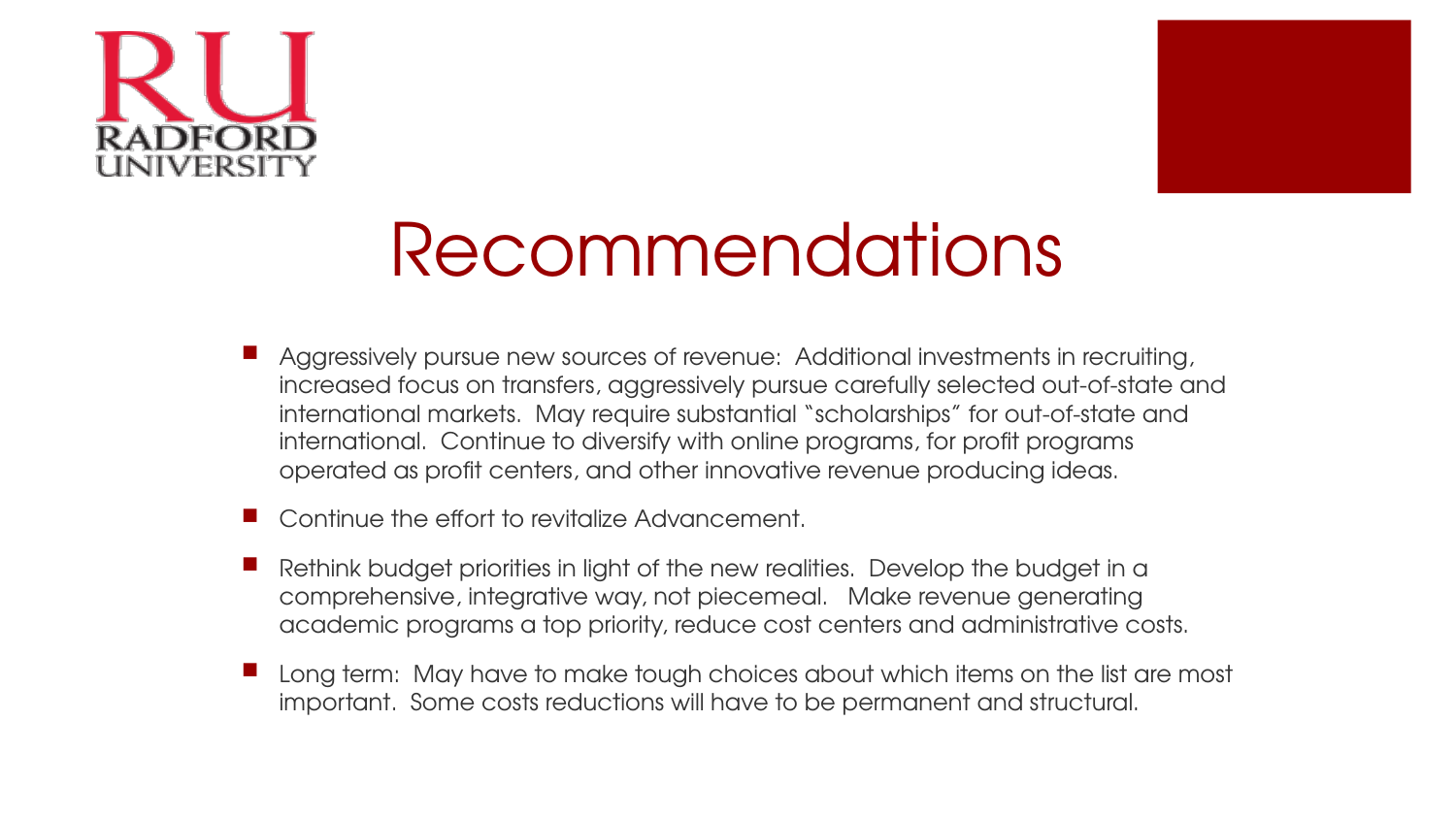

# Recommendations
Aggressively pursue new sources of revenue:  Additional investments in recruiting, increased focus on transfers, aggressively pursue carefully selected out-of-state and international markets.  May require substantial “scholarships” for out-of-state and international.  Continue to diversify with online programs, for profit programs operated as profit centers, and other innovative revenue producing ideas.
Continue the effort to revitalize Advancement.
Rethink budget priorities in light of the new realities.  Develop the budget in a comprehensive, integrative way, not piecemeal.   Make revenue generating academic programs a top priority, reduce cost centers and administrative costs.
Long term:  May have to make tough choices about which items on the list are most important.  Some costs reductions will have to be permanent and structural.